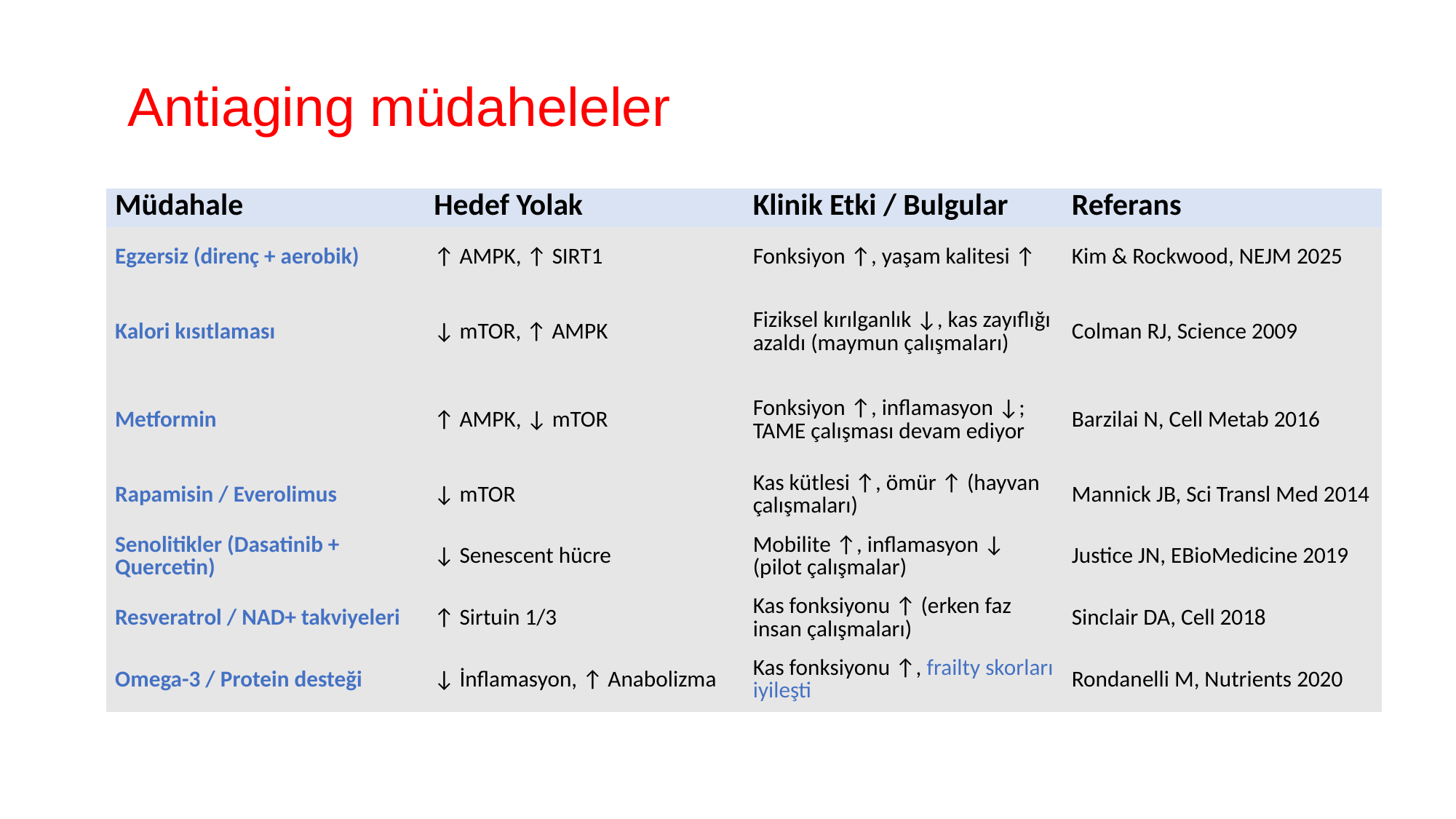

# Antiaging müdaheleler
| Müdahale | Hedef Yolak | Klinik Etki / Bulgular | Referans |
| --- | --- | --- | --- |
| Egzersiz (direnç + aerobik) | ↑ AMPK, ↑ SIRT1 | Fonksiyon ↑, yaşam kalitesi ↑ | Kim & Rockwood, NEJM 2025 |
| Kalori kısıtlaması | ↓ mTOR, ↑ AMPK | Fiziksel kırılganlık ↓, kas zayıflığı azaldı (maymun çalışmaları) | Colman RJ, Science 2009 |
| Metformin | ↑ AMPK, ↓ mTOR | Fonksiyon ↑, inflamasyon ↓; TAME çalışması devam ediyor | Barzilai N, Cell Metab 2016 |
| Rapamisin / Everolimus | ↓ mTOR | Kas kütlesi ↑, ömür ↑ (hayvan çalışmaları) | Mannick JB, Sci Transl Med 2014 |
| Senolitikler (Dasatinib + Quercetin) | ↓ Senescent hücre | Mobilite ↑, inflamasyon ↓ (pilot çalışmalar) | Justice JN, EBioMedicine 2019 |
| Resveratrol / NAD+ takviyeleri | ↑ Sirtuin 1/3 | Kas fonksiyonu ↑ (erken faz insan çalışmaları) | Sinclair DA, Cell 2018 |
| Omega-3 / Protein desteği | ↓ İnflamasyon, ↑ Anabolizma | Kas fonksiyonu ↑, frailty skorları iyileşti | Rondanelli M, Nutrients 2020 |